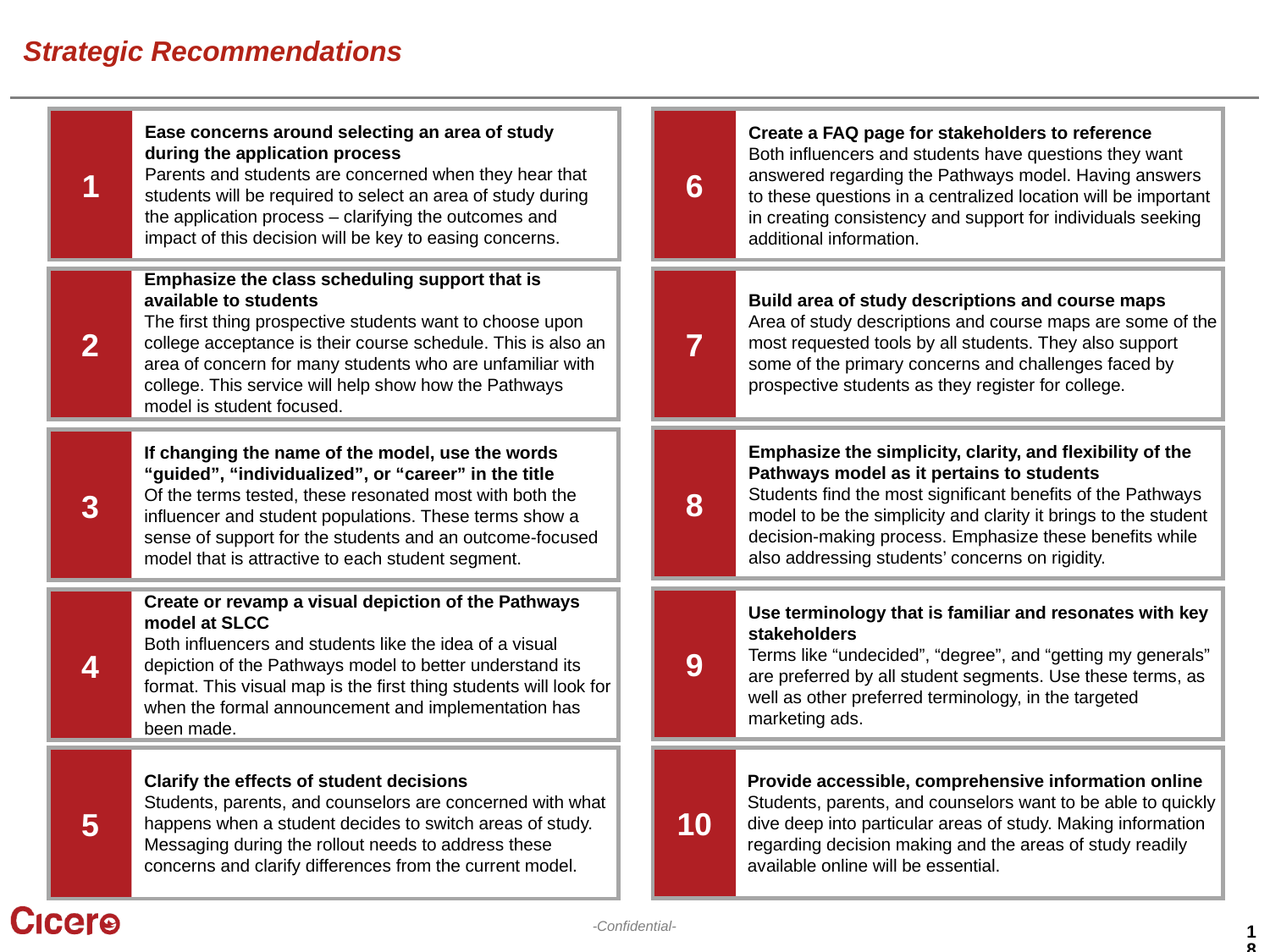

# Strategic Recommendations

1
Ease concerns around selecting an area of study during the application process
Parents and students are concerned when they hear that students will be required to select an area of study during the application process – clarifying the outcomes and impact of this decision will be key to easing concerns.

6
Create a FAQ page for stakeholders to reference
Both influencers and students have questions they want answered regarding the Pathways model. Having answers to these questions in a centralized location will be important in creating consistency and support for individuals seeking additional information.
2

Emphasize the class scheduling support that is available to students
The first thing prospective students want to choose upon college acceptance is their course schedule. This is also an area of concern for many students who are unfamiliar with college. This service will help show how the Pathways model is student focused.
7

Build area of study descriptions and course maps
Area of study descriptions and course maps are some of the most requested tools by all students. They also support some of the primary concerns and challenges faced by prospective students as they register for college.

8
Emphasize the simplicity, clarity, and flexibility of the Pathways model as it pertains to students
Students find the most significant benefits of the Pathways model to be the simplicity and clarity it brings to the student decision-making process. Emphasize these benefits while also addressing students’ concerns on rigidity.

3
If changing the name of the model, use the words “guided”, “individualized”, or “career” in the title
Of the terms tested, these resonated most with both the influencer and student populations. These terms show a sense of support for the students and an outcome-focused model that is attractive to each student segment.
9

4
Create or revamp a visual depiction of the Pathways model at SLCC
Both influencers and students like the idea of a visual depiction of the Pathways model to better understand its format. This visual map is the first thing students will look for when the formal announcement and implementation has been made.
Use terminology that is familiar and resonates with key stakeholders
Terms like “undecided”, “degree”, and “getting my generals” are preferred by all student segments. Use these terms, as well as other preferred terminology, in the targeted marketing ads.
10

Provide accessible, comprehensive information online
Students, parents, and counselors want to be able to quickly dive deep into particular areas of study. Making information regarding decision making and the areas of study readily available online will be essential.

5
Clarify the effects of student decisions
Students, parents, and counselors are concerned with what happens when a student decides to switch areas of study. Messaging during the rollout needs to address these concerns and clarify differences from the current model.
18